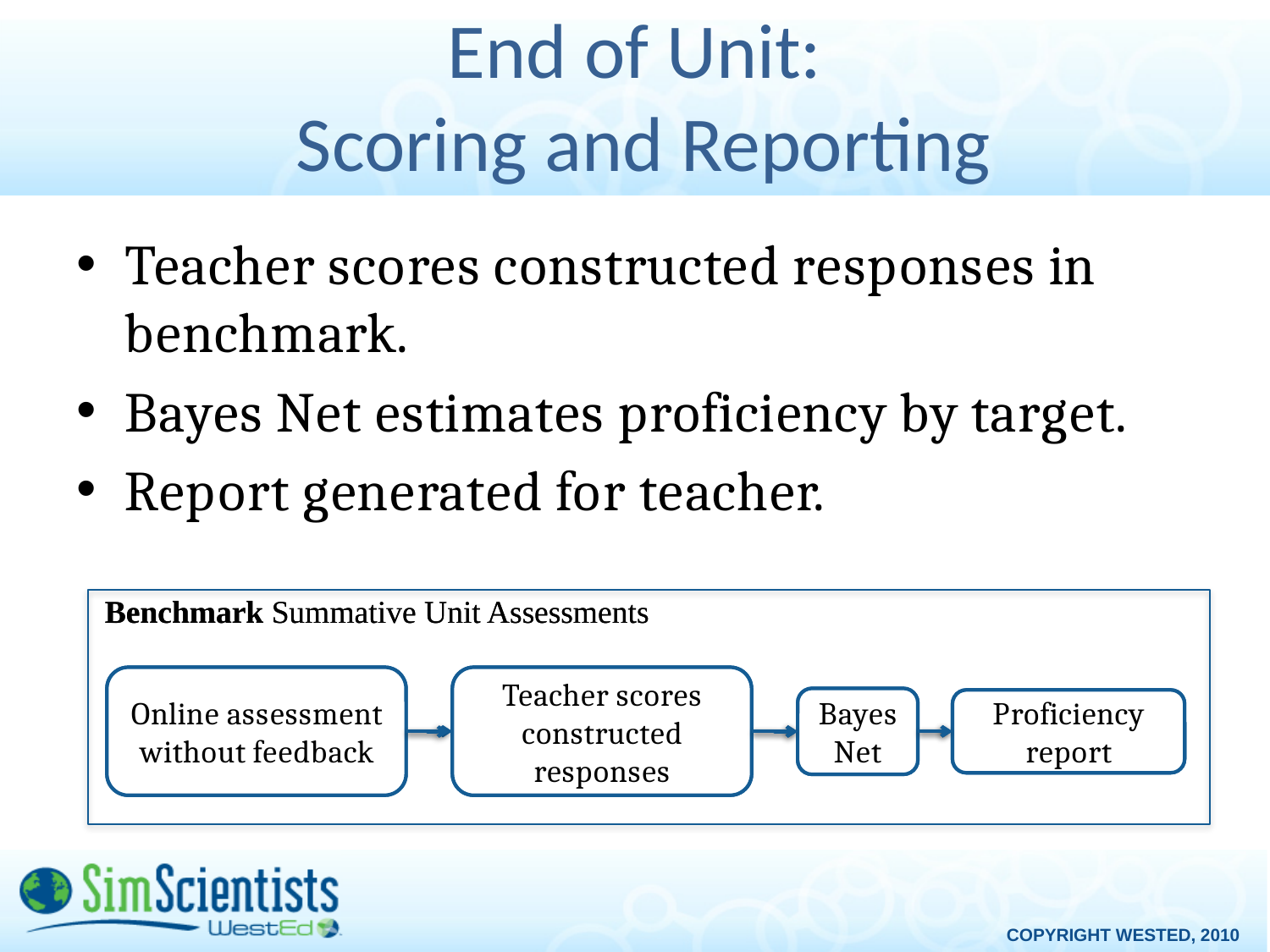

# End of Unit: Scoring and Reporting
Teacher scores constructed responses in benchmark.
Bayes Net estimates proficiency by target.
Report generated for teacher.
Benchmark Summative Unit Assessments

Online assessment without feedback
Teacher scores constructed responses
Bayes Net
Proficiency report
Benchmark Summative Unit Assessments
Online assessment without feedback
Teacher scores constructed responses
Bayes Net
Proficiency report